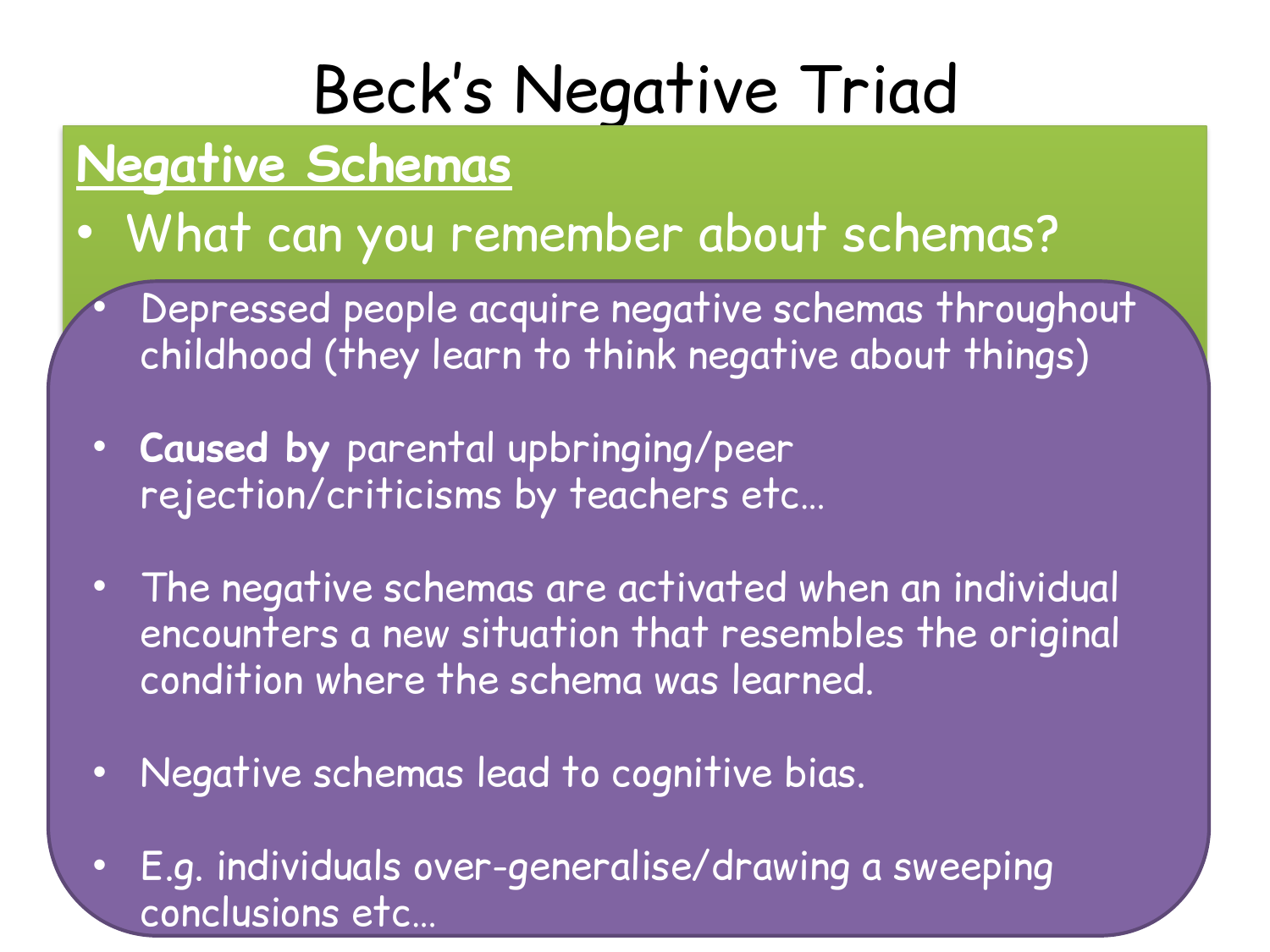

# Beck’s Negative Triad
Negative Schemas
What can you remember about schemas?
Depressed people acquire negative schemas throughout childhood (they learn to think negative about things)

Caused by parental upbringing/peer rejection/criticisms by teachers etc…

The negative schemas are activated when an individual encounters a new situation that resembles the original condition where the schema was learned.

Negative schemas lead to cognitive bias.

E.g. individuals over-generalise/drawing a sweeping conclusions etc…